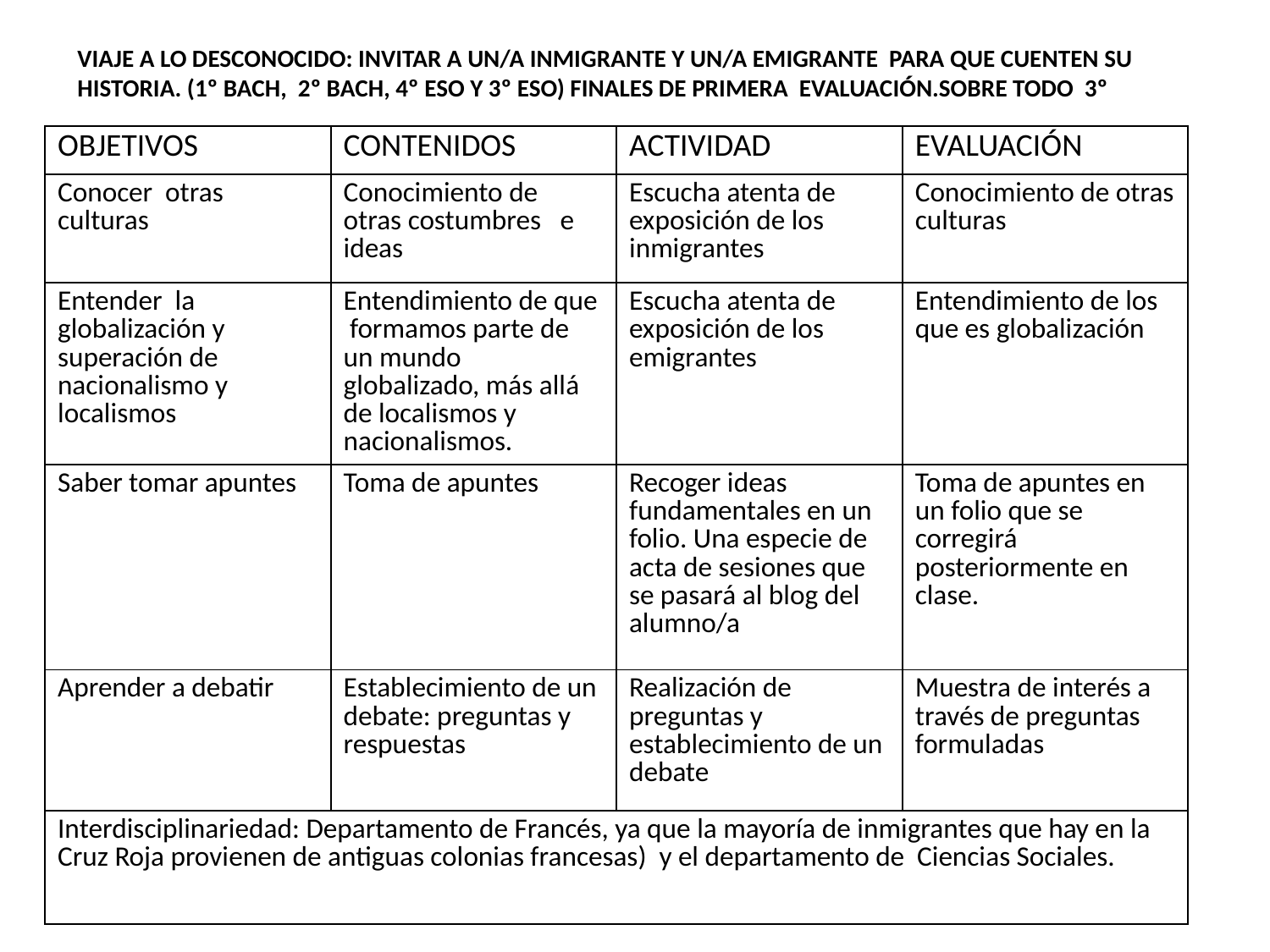

VIAJE A LO DESCONOCIDO: INVITAR A UN/A INMIGRANTE Y UN/A EMIGRANTE  PARA QUE CUENTEN SU HISTORIA. (1º BACH,  2º BACH, 4º ESO Y 3º ESO) FINALES DE PRIMERA  EVALUACIÓN.SOBRE TODO  3º
| OBJETIVOS | CONTENIDOS | ACTIVIDAD | EVALUACIÓN |
| --- | --- | --- | --- |
| Conocer otras culturas | Conocimiento de otras costumbres e ideas | Escucha atenta de exposición de los inmigrantes | Conocimiento de otras culturas |
| Entender la globalización y superación de nacionalismo y localismos | Entendimiento de que formamos parte de un mundo globalizado, más allá de localismos y nacionalismos. | Escucha atenta de exposición de los emigrantes | Entendimiento de los que es globalización |
| Saber tomar apuntes | Toma de apuntes | Recoger ideas fundamentales en un folio. Una especie de acta de sesiones que se pasará al blog del alumno/a | Toma de apuntes en un folio que se corregirá posteriormente en clase. |
| Aprender a debatir | Establecimiento de un debate: preguntas y respuestas | Realización de preguntas y establecimiento de un debate | Muestra de interés a través de preguntas formuladas |
| Interdisciplinariedad: Departamento de Francés, ya que la mayoría de inmigrantes que hay en la Cruz Roja provienen de antiguas colonias francesas) y el departamento de Ciencias Sociales. |  |  |  |